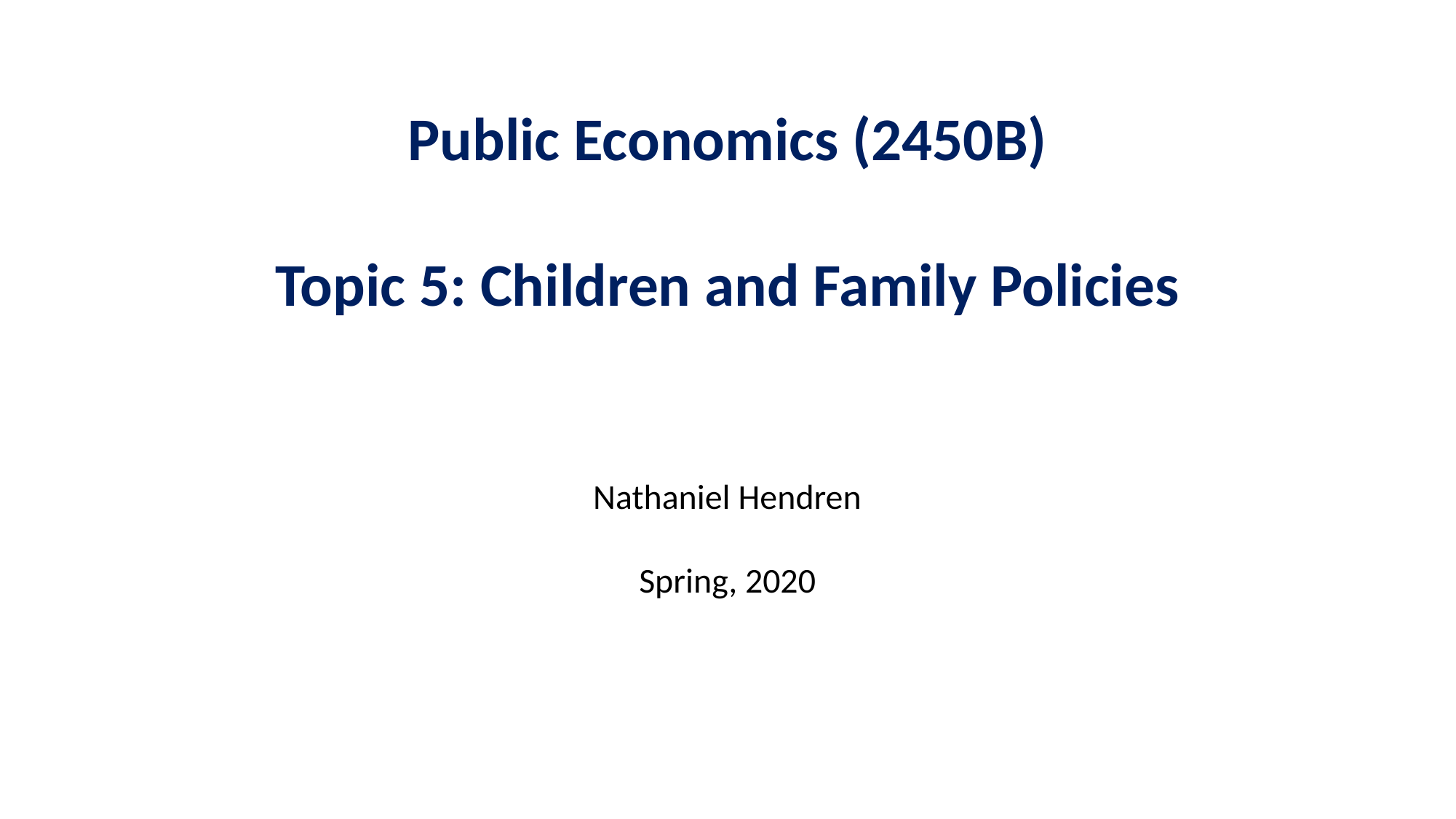

Public Economics (2450B)

Topic 5: Children and Family Policies

Nathaniel Hendren

Spring, 2020